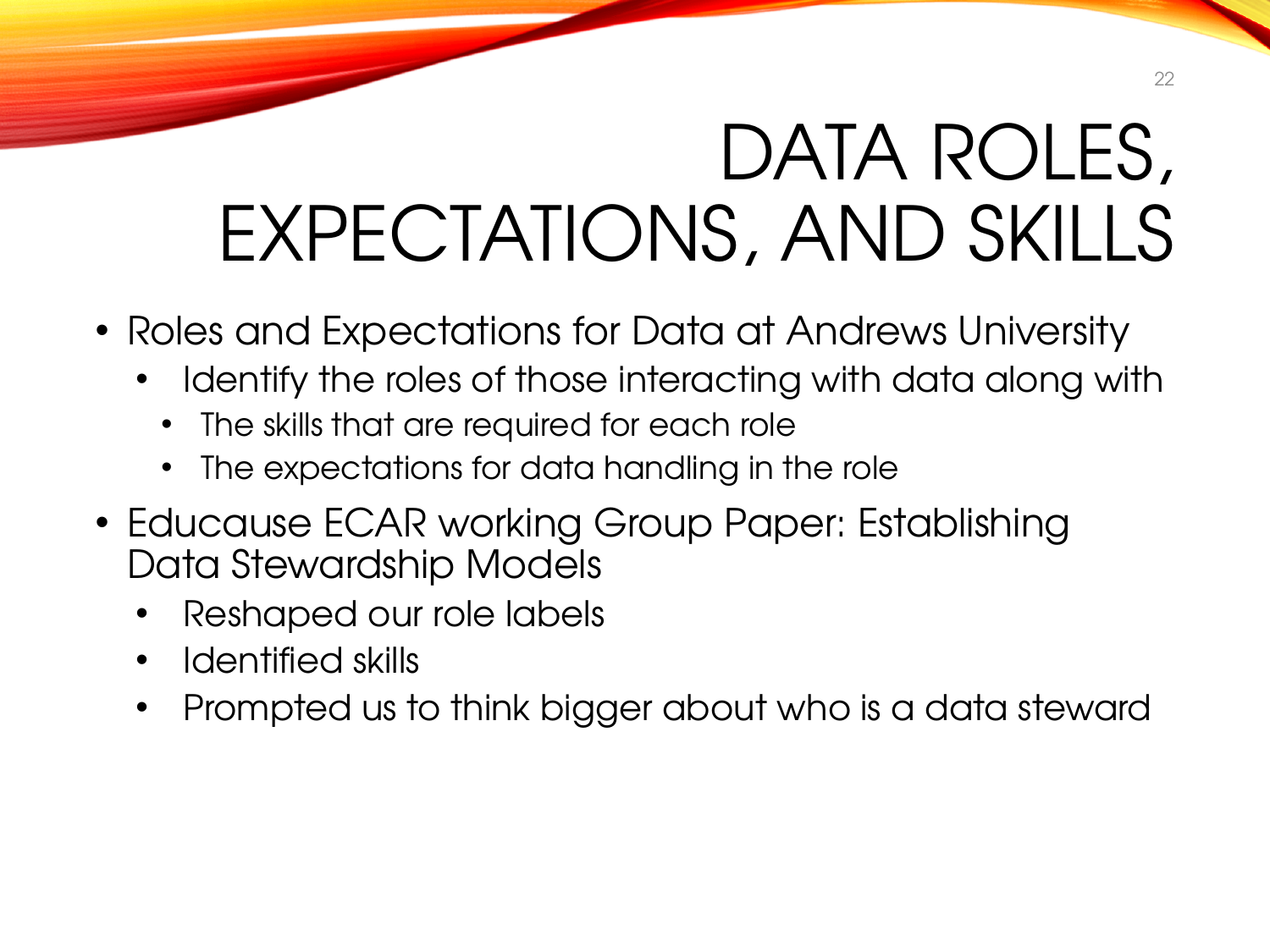

22
# Data Roles, Expectations, and Skills
Roles and Expectations for Data at Andrews University
Identify the roles of those interacting with data along with
The skills that are required for each role
The expectations for data handling in the role
Educause ECAR working Group Paper: Establishing Data Stewardship Models
Reshaped our role labels
Identified skills
Prompted us to think bigger about who is a data steward